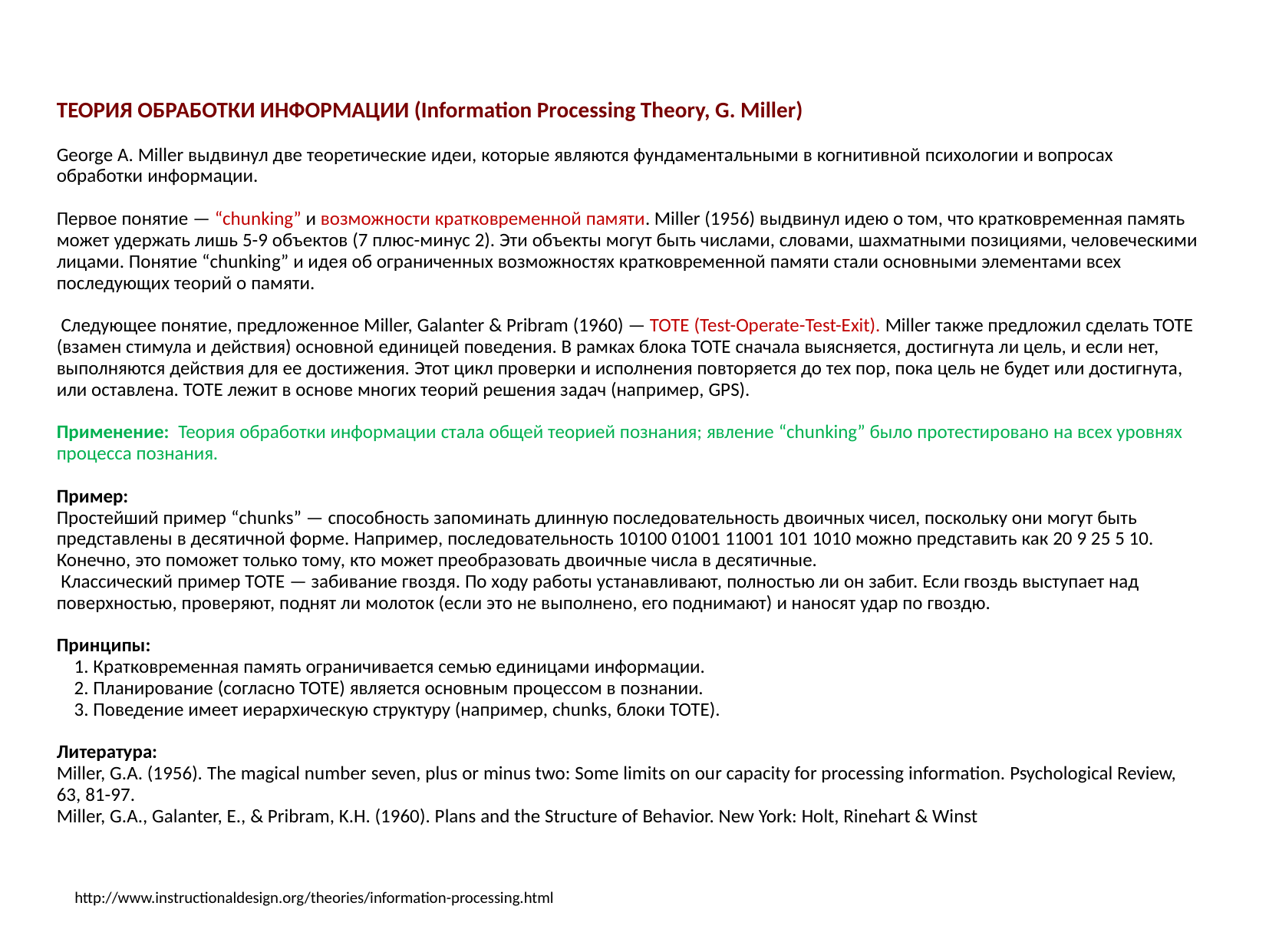

ТЕОРИЯ ОБРАБОТКИ ИНФОРМАЦИИ (Information Processing Theory, G. Miller)

George A. Miller выдвинул две теоретические идеи, которые являются фундаментальными в когнитивной психологии и вопросах обработки информации.
Первое понятие — “chunking” и возможности кратковременной памяти. Miller (1956) выдвинул идею о том, что кратковременная память может удержать лишь 5-9 объектов (7 плюс-минус 2). Эти объекты могут быть числами, словами, шахматными позициями, человеческими лицами. Понятие “chunking” и идея об ограниченных возможностях кратковременной памяти стали основными элементами всех последующих теорий о памяти.
 Следующее понятие, предложенное Miller, Galanter & Pribram (1960) — TOTE (Test-Operate-Test-Exit). Miller также предложил сделать TOTE (взамен стимула и действия) основной единицей поведения. В рамках блока TOTE сначала выясняется, достигнута ли цель, и если нет, выполняются действия для ее достижения. Этот цикл проверки и исполнения повторяется до тех пор, пока цель не будет или достигнута, или оставлена. TOTE лежит в основе многих теорий решения задач (например, GPS).
Применение:  Теория обработки информации стала общей теорией познания; явление “chunking” было протестировано на всех уровнях процесса познания.
Пример:
Простейший пример “chunks” — способность запоминать длинную последовательность двоичных чисел, поскольку они могут быть представлены в десятичной форме. Например, последовательность 10100 01001 11001 101 1010 можно представить как 20 9 25 5 10. Конечно, это поможет только тому, кто может преобразовать двоичные числа в десятичные.
 Классический пример TOTE — забивание гвоздя. По ходу работы устанавливают, полностью ли он забит. Если гвоздь выступает над поверхностью, проверяют, поднят ли молоток (если это не выполнено, его поднимают) и наносят удар по гвоздю.
Принципы:
    1. Кратковременная память ограничивается семью единицами информации.
    2. Планирование (согласно TOTE) является основным процессом в познании.
    3. Поведение имеет иерархическую структуру (например, chunks, блоки TOTE).
Литература:
Miller, G.A. (1956). The magical number seven, plus or minus two: Some limits on our capacity for processing information. Psychological Review, 63, 81-97.
Miller, G.A., Galanter, E., & Pribram, K.H. (1960). Plans and the Structure of Behavior. New York: Holt, Rinehart & Winst
http://www.instructionaldesign.org/theories/information-processing.html